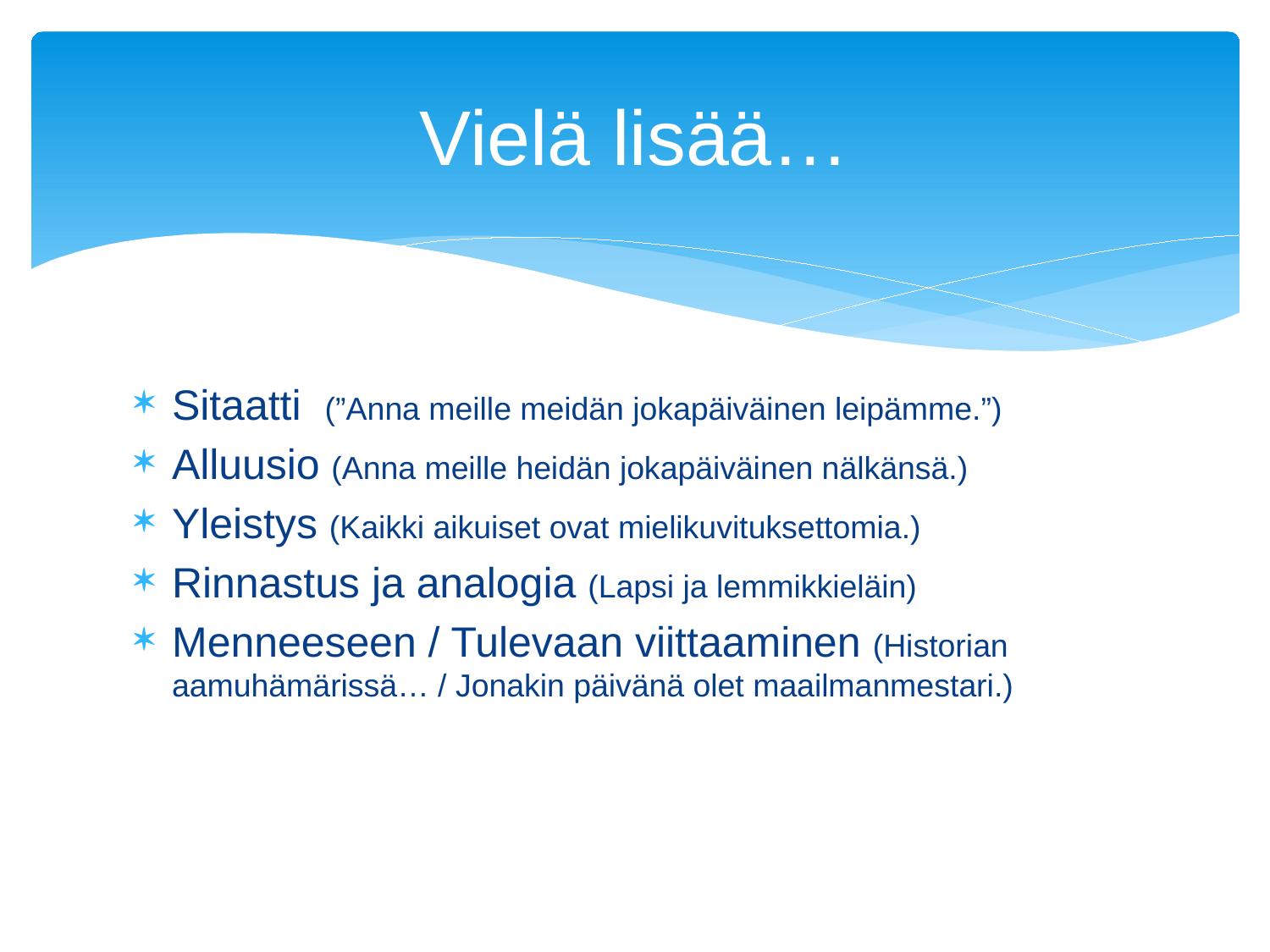

# Vielä lisää…
Sitaatti  (”Anna meille meidän jokapäiväinen leipämme.”)
Alluusio (Anna meille heidän jokapäiväinen nälkänsä.)
Yleistys (Kaikki aikuiset ovat mielikuvituksettomia.)
Rinnastus ja analogia (Lapsi ja lemmikkieläin)
Menneeseen / Tulevaan viittaaminen (Historian aamuhämärissä… / Jonakin päivänä olet maailmanmestari.)